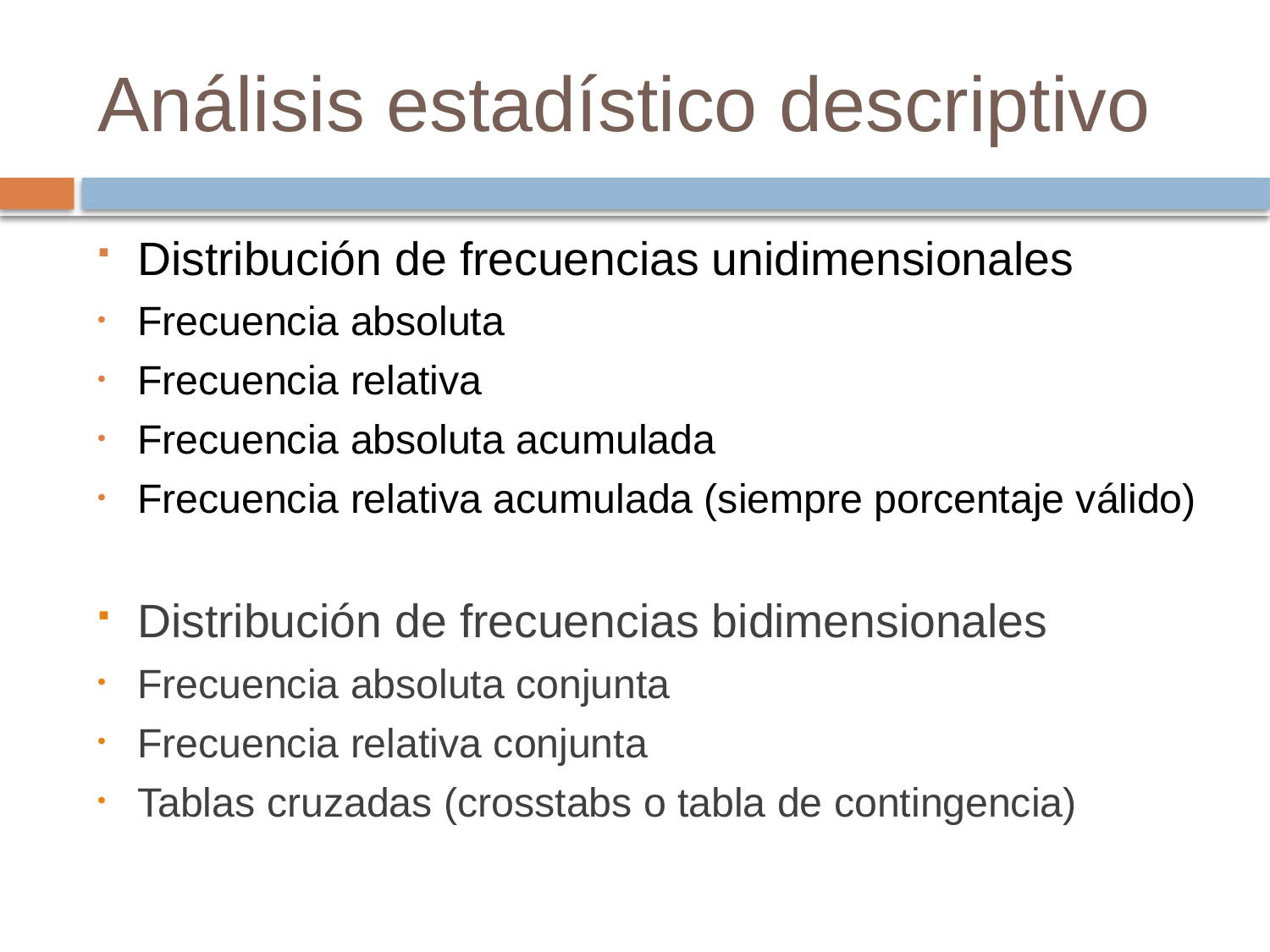

# Análisis estadístico descriptivo
Distribución de frecuencias unidimensionales
Frecuencia absoluta
Frecuencia relativa
Frecuencia absoluta acumulada
Frecuencia relativa acumulada (siempre porcentaje válido)

Distribución de frecuencias bidimensionales
Frecuencia absoluta conjunta
Frecuencia relativa conjunta
Tablas cruzadas (crosstabs o tabla de contingencia)